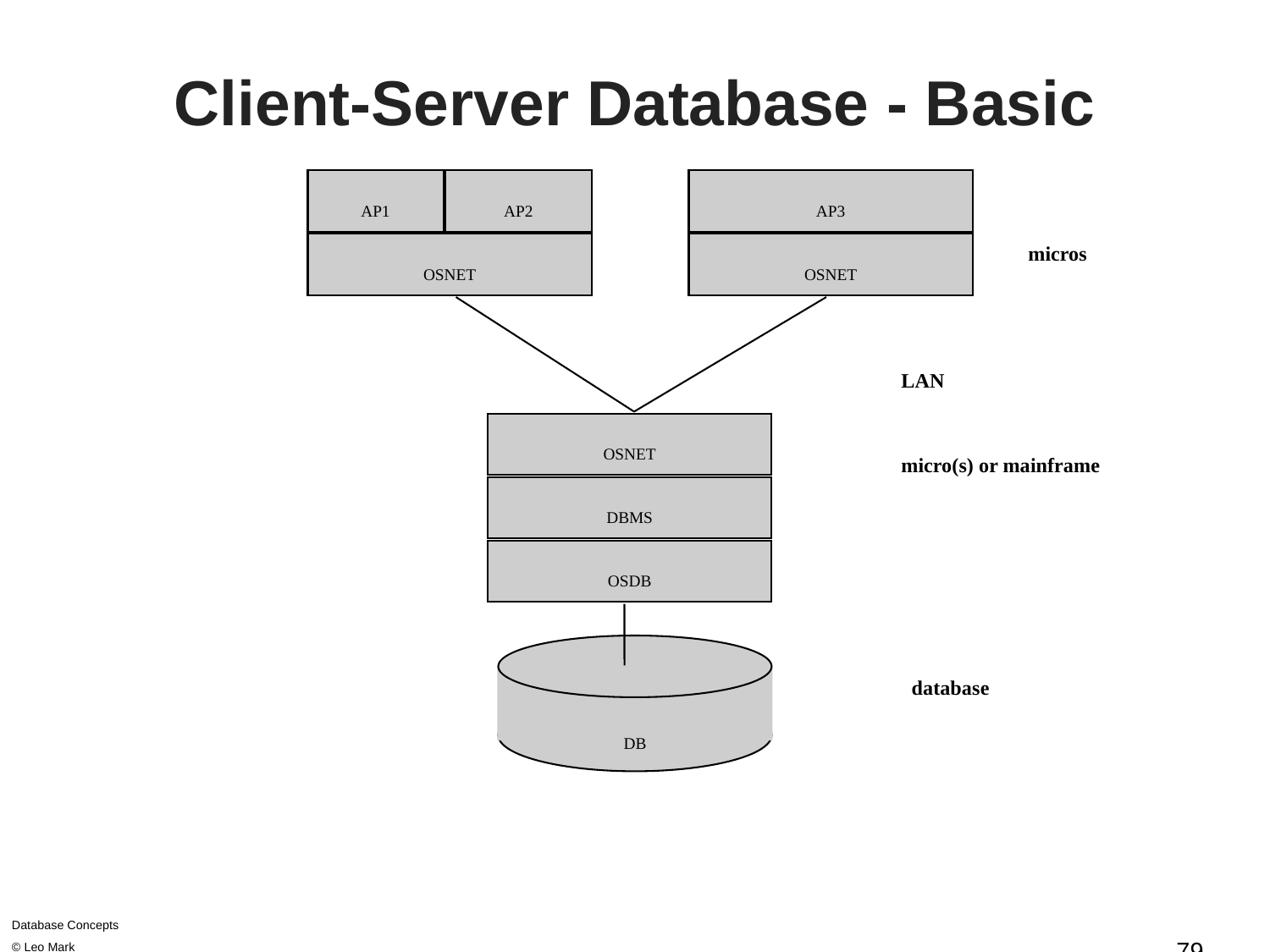

# Client-Server Database - Basic
AP1
AP2
AP3
micros
OSNET
OSNET

LAN
OSNET
micro(s) or mainframe
DBMS
OSDB

database

DB